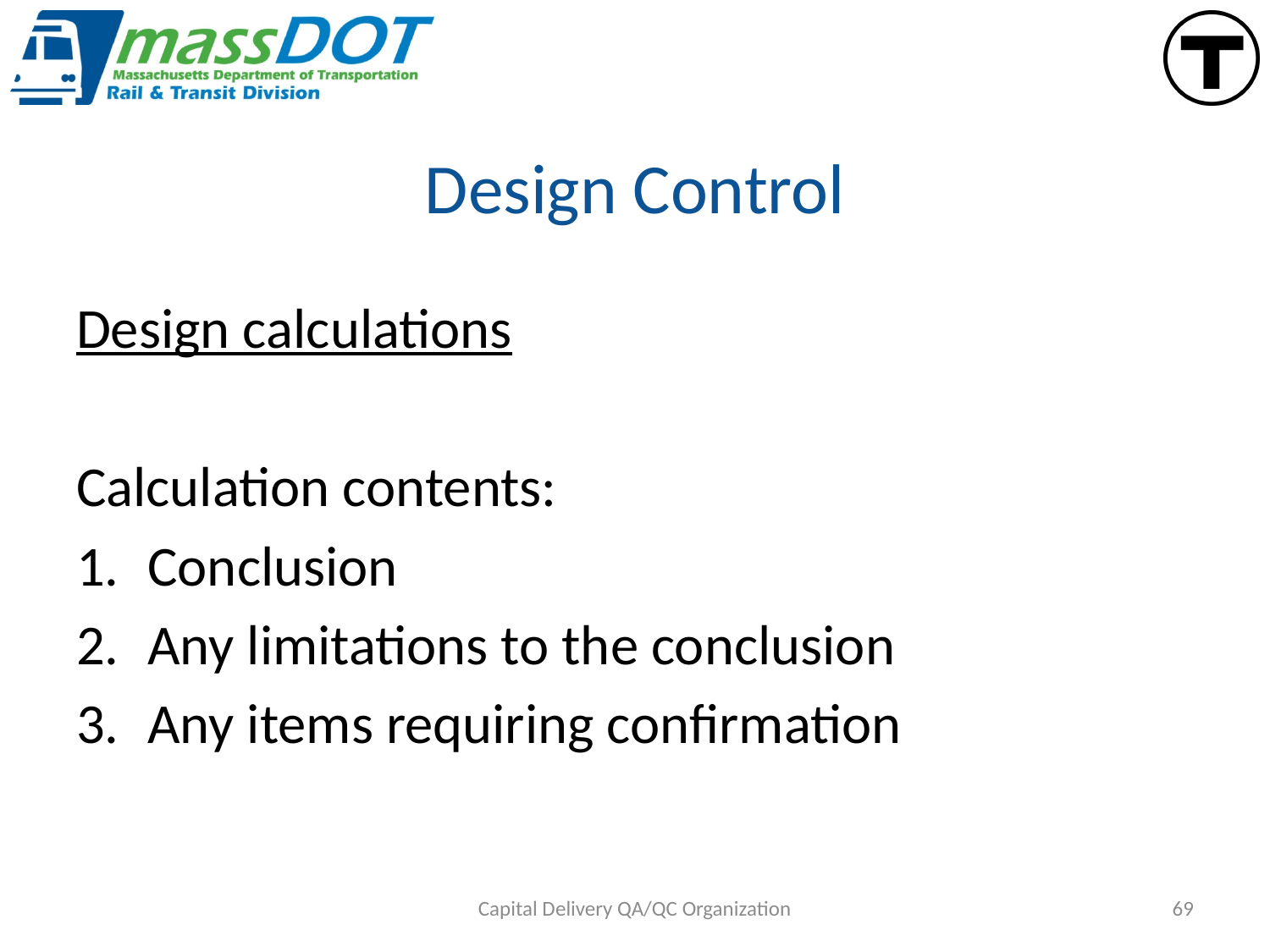

# Design Control
Design calculations

Calculation contents:
Conclusion
Any limitations to the conclusion
Any items requiring confirmation
Capital Delivery QA/QC Organization
69